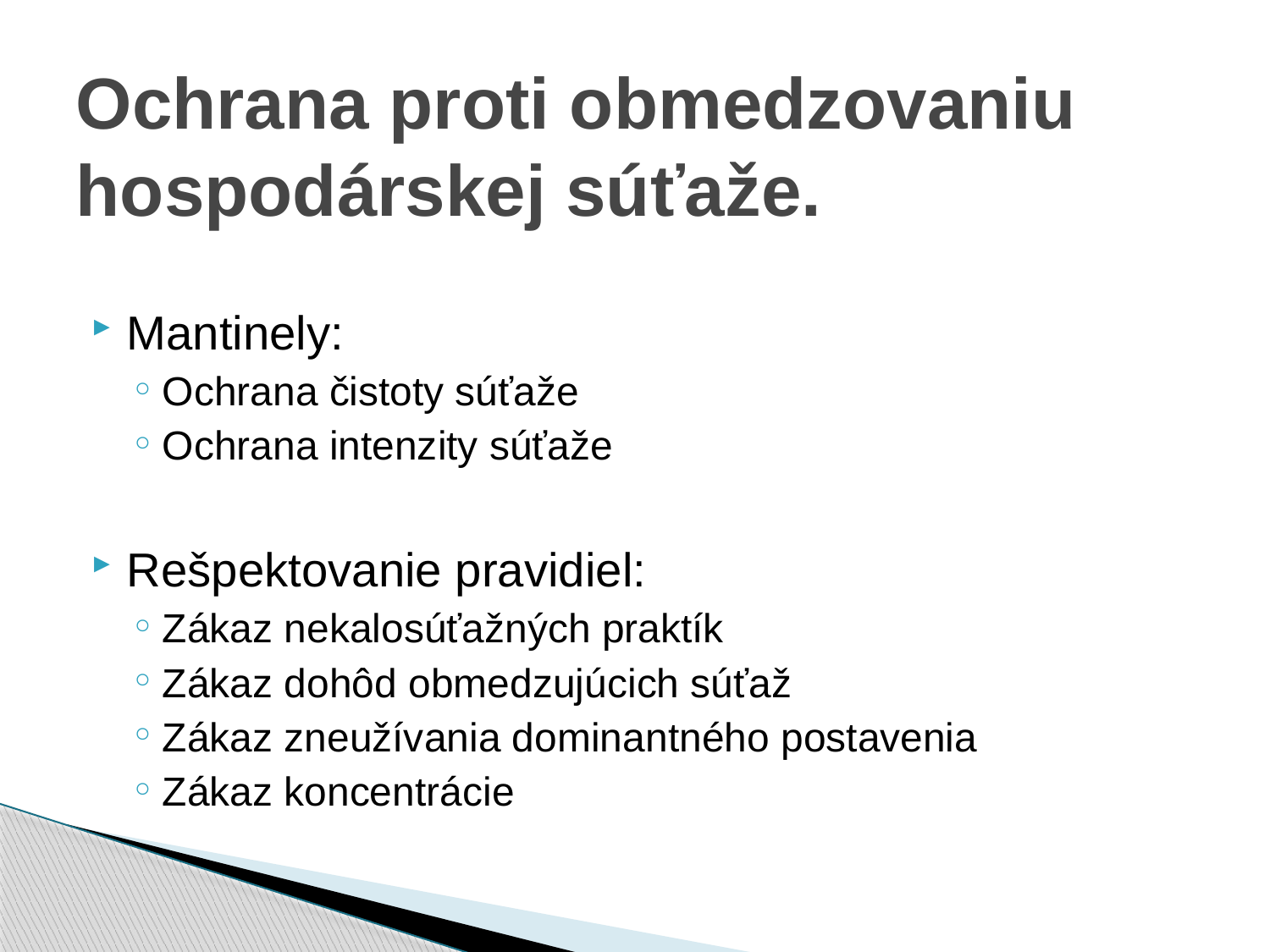

# Ochrana proti obmedzovaniu hospodárskej súťaže.
Mantinely:
Ochrana čistoty súťaže
Ochrana intenzity súťaže

Rešpektovanie pravidiel:
Zákaz nekalosúťažných praktík
Zákaz dohôd obmedzujúcich súťaž
Zákaz zneužívania dominantného postavenia
Zákaz koncentrácie